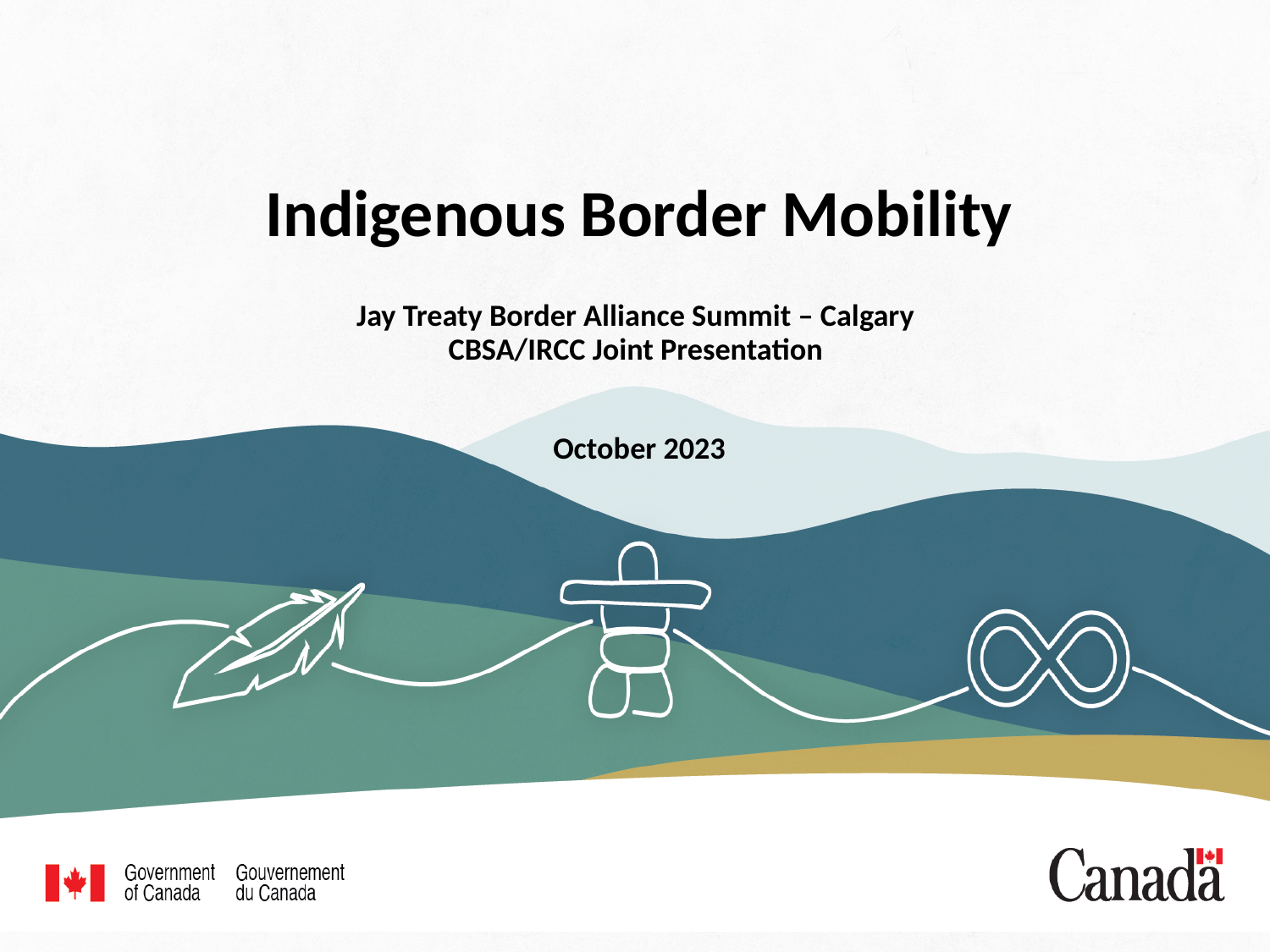

# Indigenous Border Mobility Jay Treaty Border Alliance Summit – Calgary CBSA/IRCC Joint Presentation October 2023